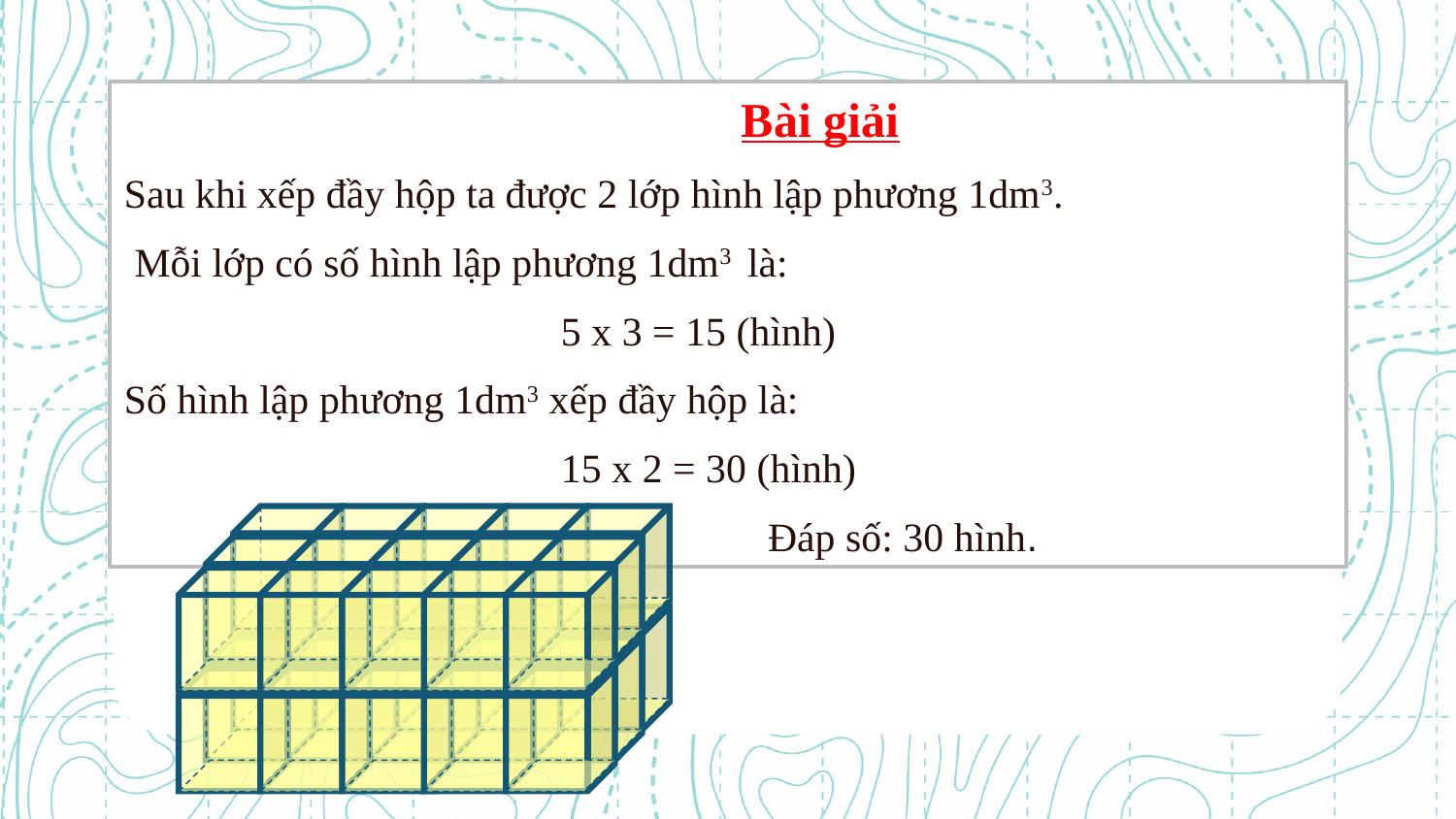

Bài giải
Sau khi xếp đầy hộp ta được 2 lớp hình lập phương 1dm3.
 Mỗi lớp có số hình lập phương 1dm3  là:
			5 x 3 = 15 (hình)
Số hình lập phương 1dm3 xếp đầy hộp là:
			15 x 2 = 30 (hình)
				      Đáp số: 30 hình.